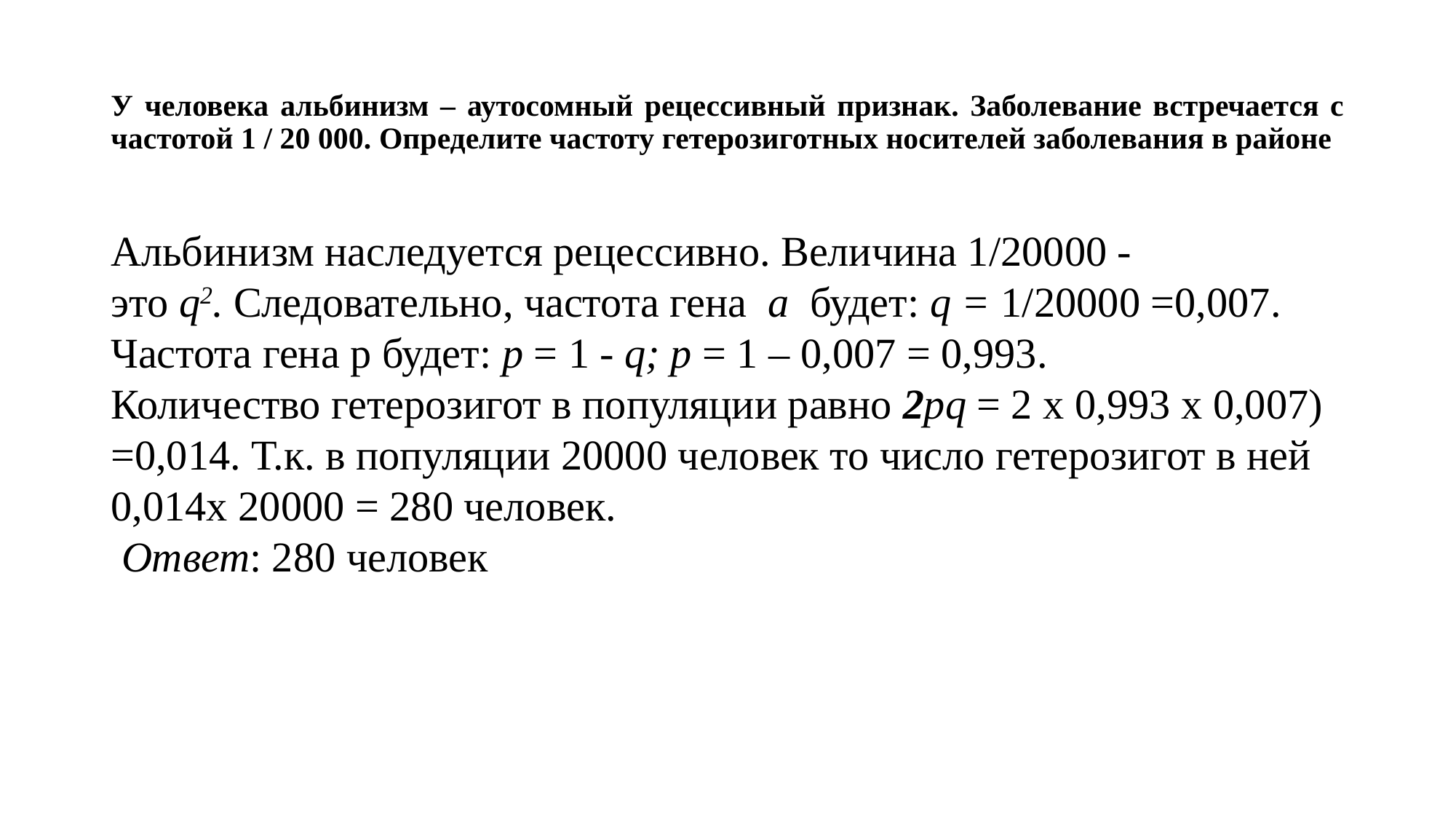

# У человека альбинизм – аутосомный рецессивный признак. Заболевание встречается с частотой 1 / 20 000. Определите частоту гетерозиготных носителей заболевания в районе
Альбинизм наследуется рецессивно. Величина 1/20000 -это q2. Следовательно, частота гена  а  будет: q = 1/20000 =0,007. Частота гена р будет: р = 1 - q; р = 1 – 0,007 = 0,993.
Количество гетерозигот в популяции равно 2pq = 2 х 0,993 х 0,007) =0,014. Т.к. в популяции 20000 человек то число гетерозигот в ней 0,014х 20000 = 280 человек.
 Ответ: 280 человек